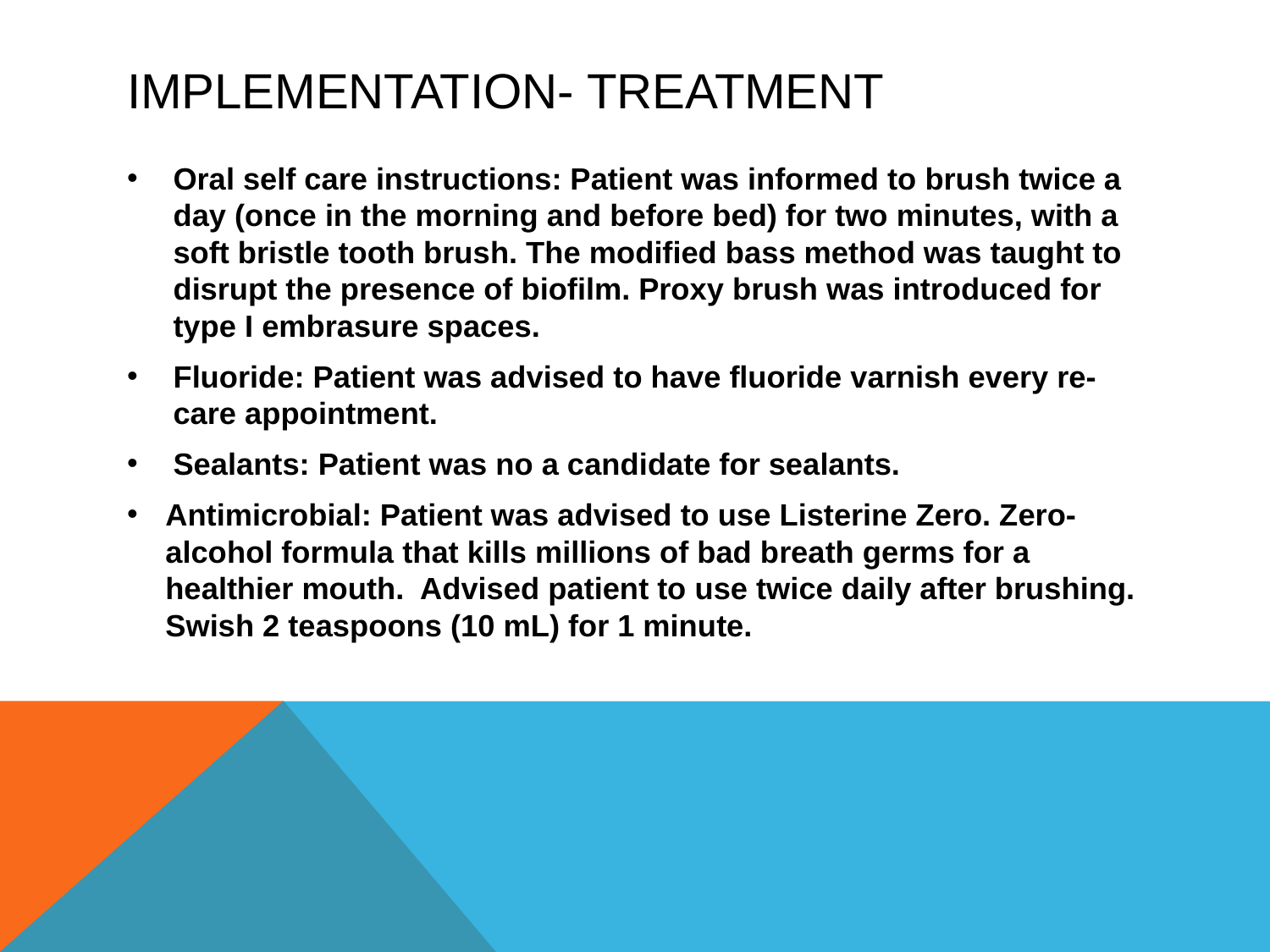

# Implementation- treatment
Oral self care instructions: Patient was informed to brush twice a day (once in the morning and before bed) for two minutes, with a soft bristle tooth brush. The modified bass method was taught to disrupt the presence of biofilm. Proxy brush was introduced for type I embrasure spaces.
Fluoride: Patient was advised to have fluoride varnish every re-care appointment.
Sealants: Patient was no a candidate for sealants.
Antimicrobial: Patient was advised to use Listerine Zero. Zero- alcohol formula that kills millions of bad breath germs for a healthier mouth.  Advised patient to use twice daily after brushing. Swish 2 teaspoons (10 mL) for 1 minute.